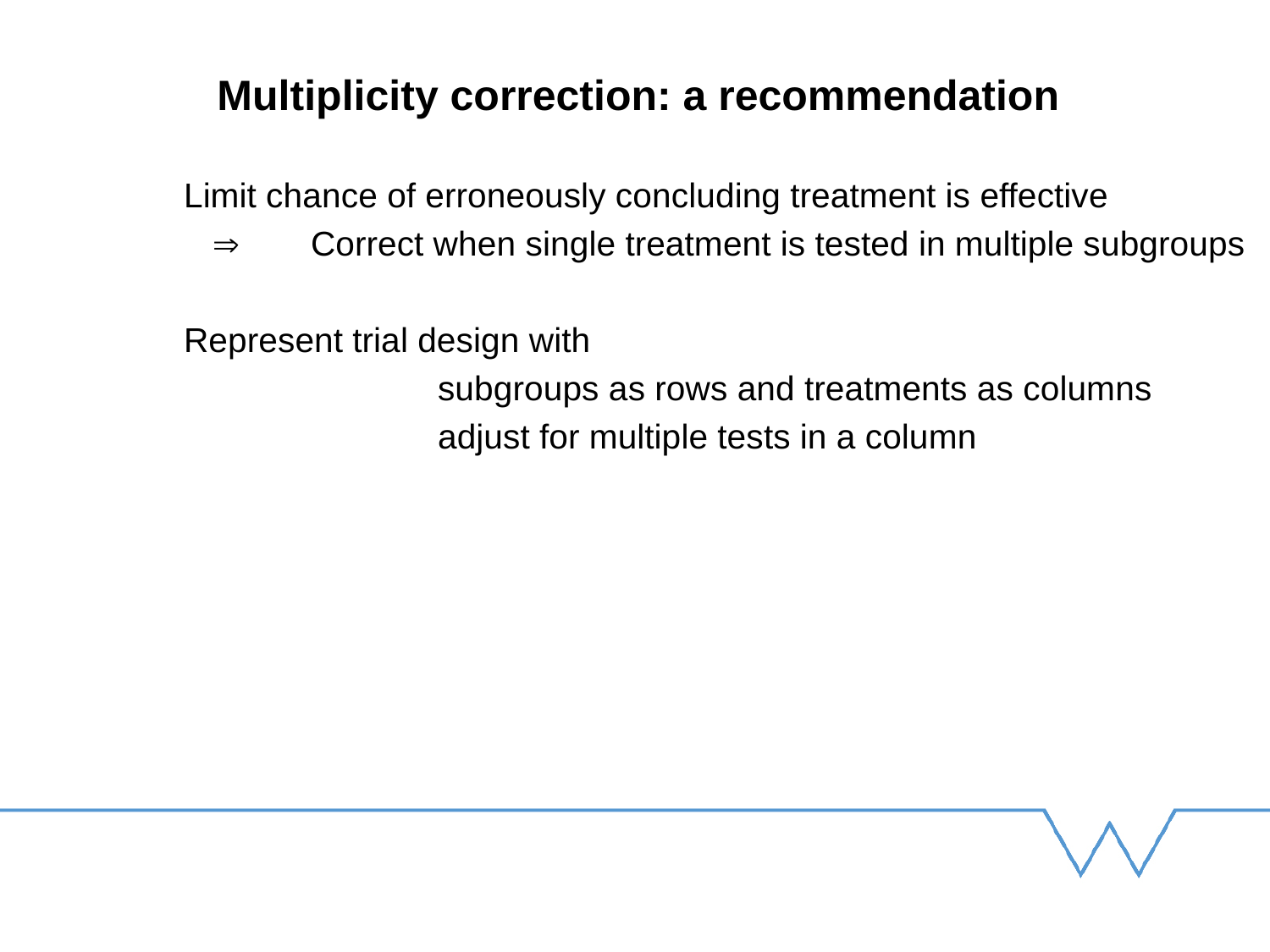

Multiplicity correction: a recommendation
Limit chance of erroneously concluding treatment is effective
   ⇒	Correct when single treatment is tested in multiple subgroups

Represent trial design with
		subgroups as rows and treatments as columns
		adjust for multiple tests in a column